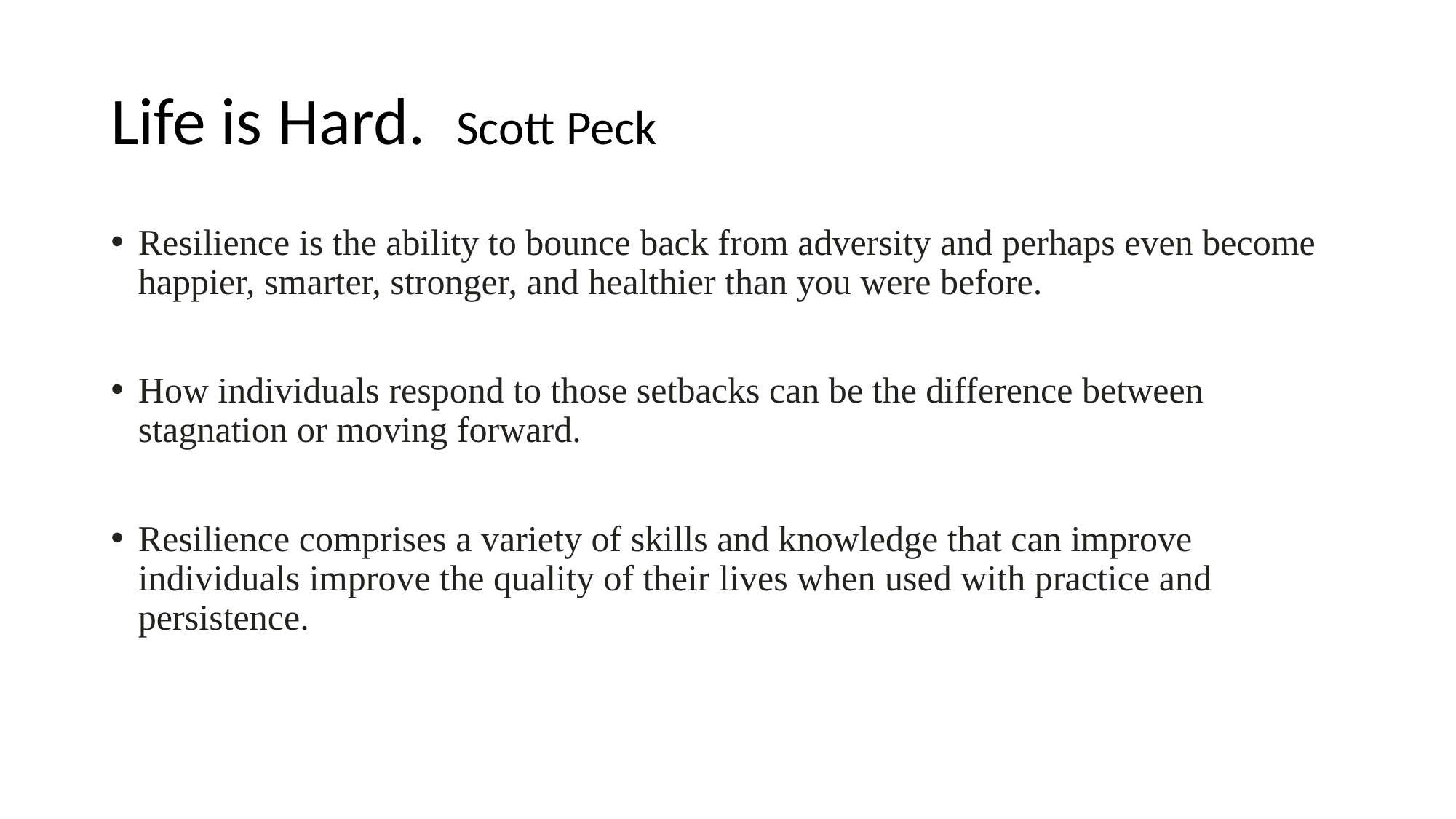

# Life is Hard.  Scott Peck
Resilience is the ability to bounce back from adversity and perhaps even become happier, smarter, stronger, and healthier than you were before.

How individuals respond to those setbacks can be the difference between stagnation or moving forward.

Resilience comprises a variety of skills and knowledge that can improve individuals improve the quality of their lives when used with practice and persistence.